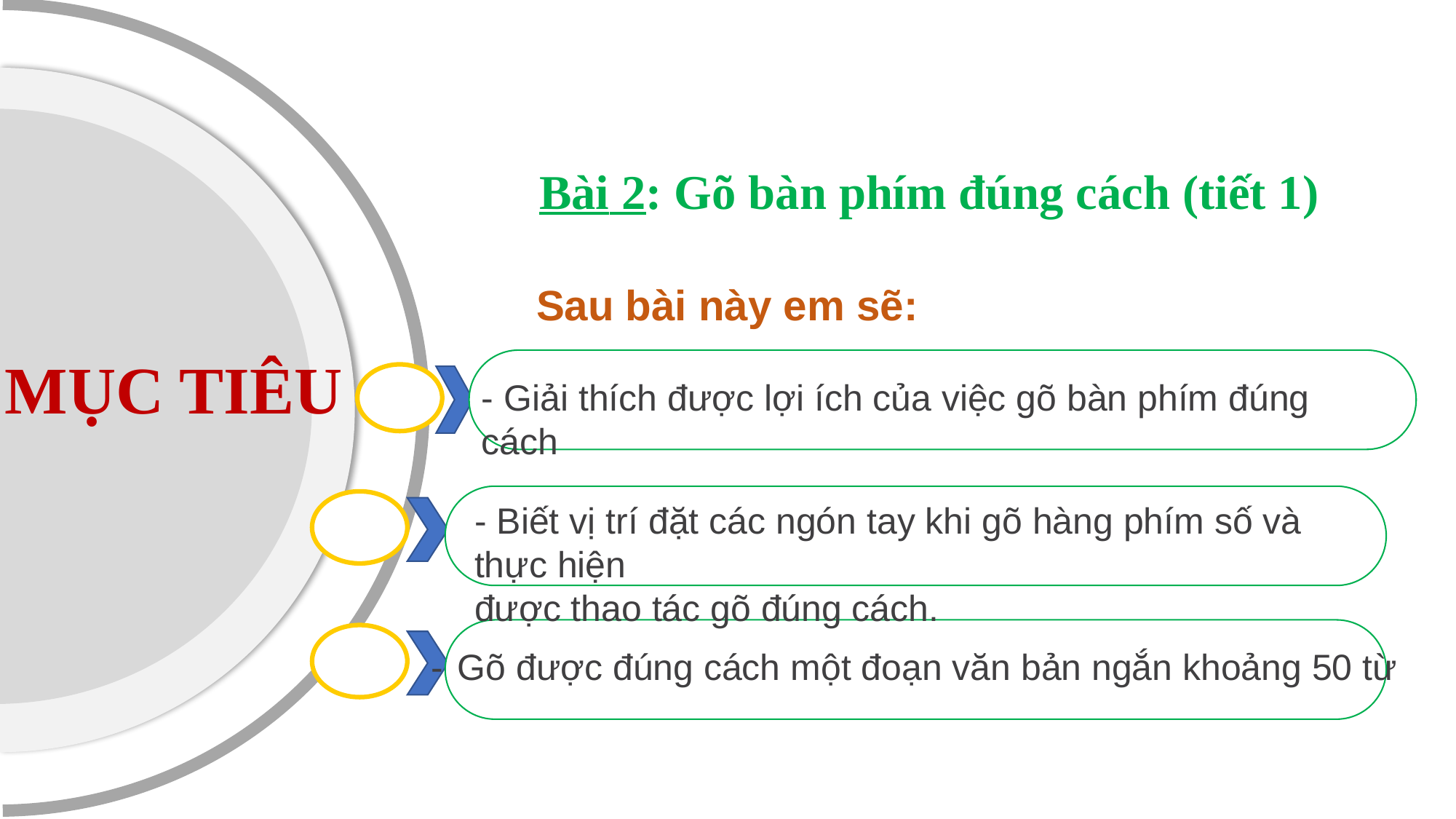

Bài 2: Gõ bàn phím đúng cách (tiết 1)
Sau bài này em sẽ:
MỤC TIÊU

- Giải thích được lợi ích của việc gõ bàn phím đúng cách

- Biết vị trí đặt các ngón tay khi gõ hàng phím số và thực hiện
được thao tác gõ đúng cách.

-  Gõ được đúng cách một đoạn văn bản ngắn khoảng 50 từ